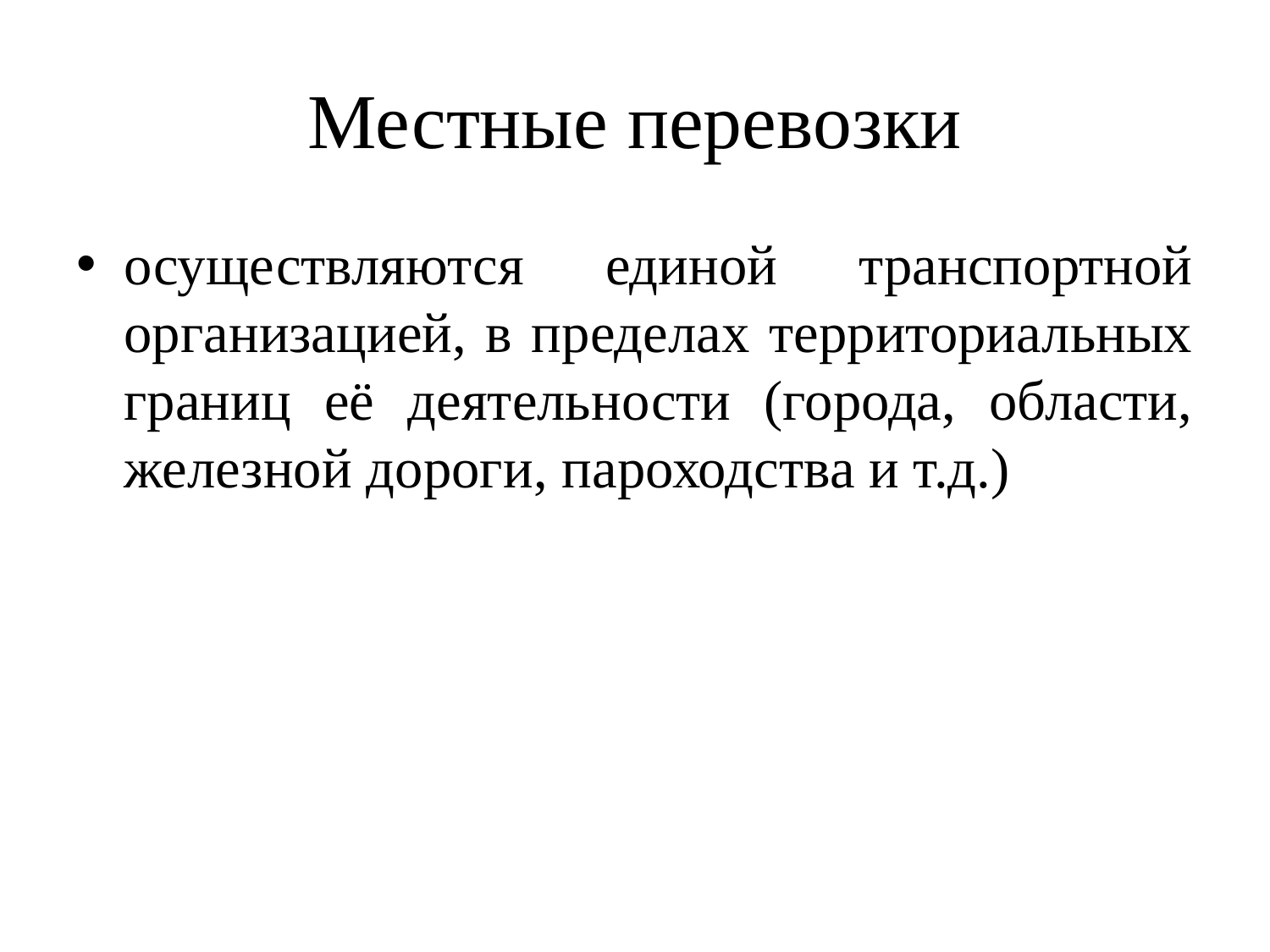

# Местные перевозки
осуществляются единой транспортной организацией, в пределах территориальных границ её деятельности (города, области, железной дороги, пароходства и т.д.)